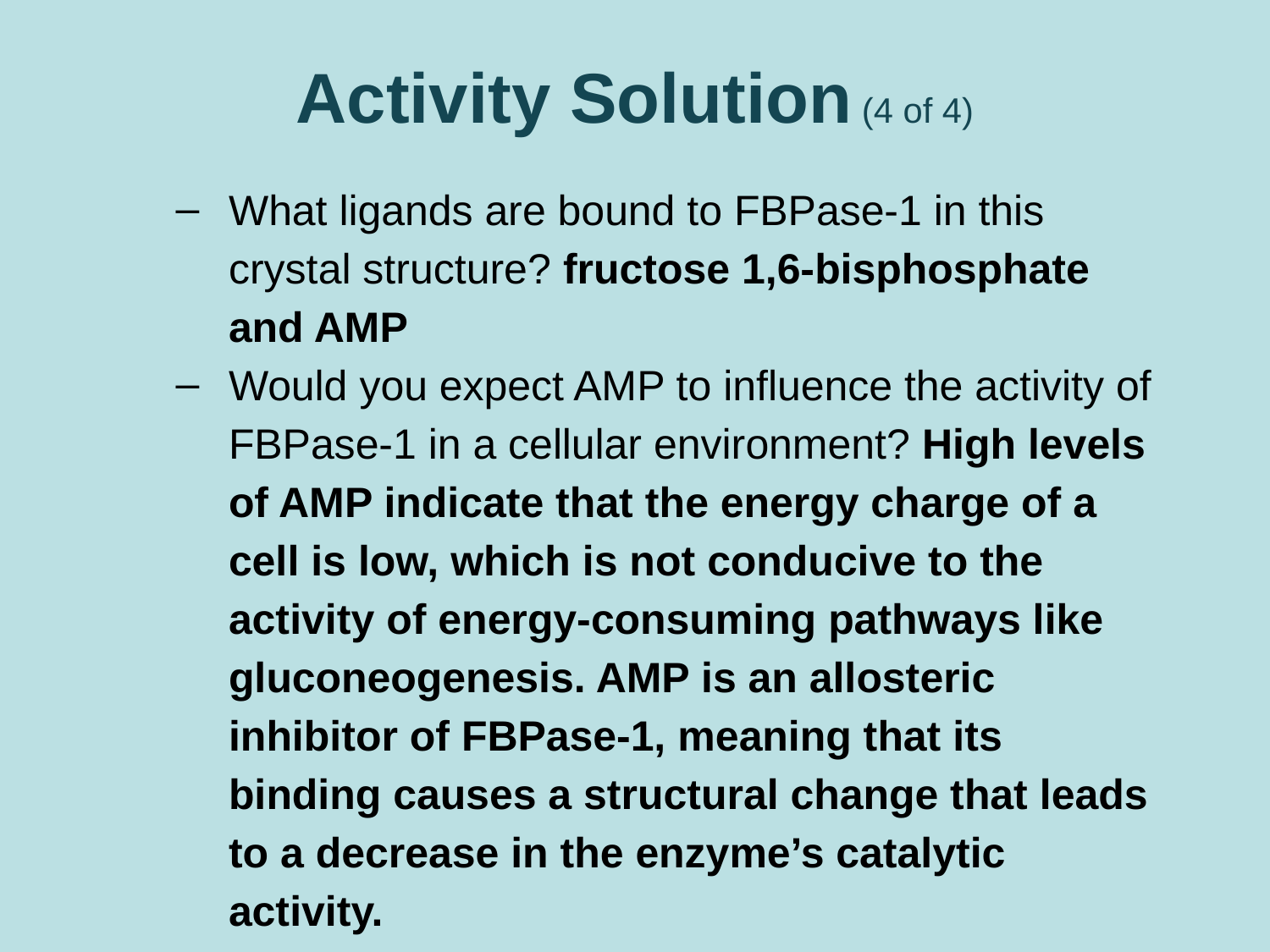

# Activity Solution (4 of 4)
What ligands are bound to FBPase-1 in this crystal structure? fructose 1,6-bisphosphate and AMP
Would you expect AMP to influence the activity of FBPase-1 in a cellular environment? High levels of AMP indicate that the energy charge of a cell is low, which is not conducive to the activity of energy-consuming pathways like gluconeogenesis. AMP is an allosteric inhibitor of FBPase-1, meaning that its binding causes a structural change that leads to a decrease in the enzyme’s catalytic activity.